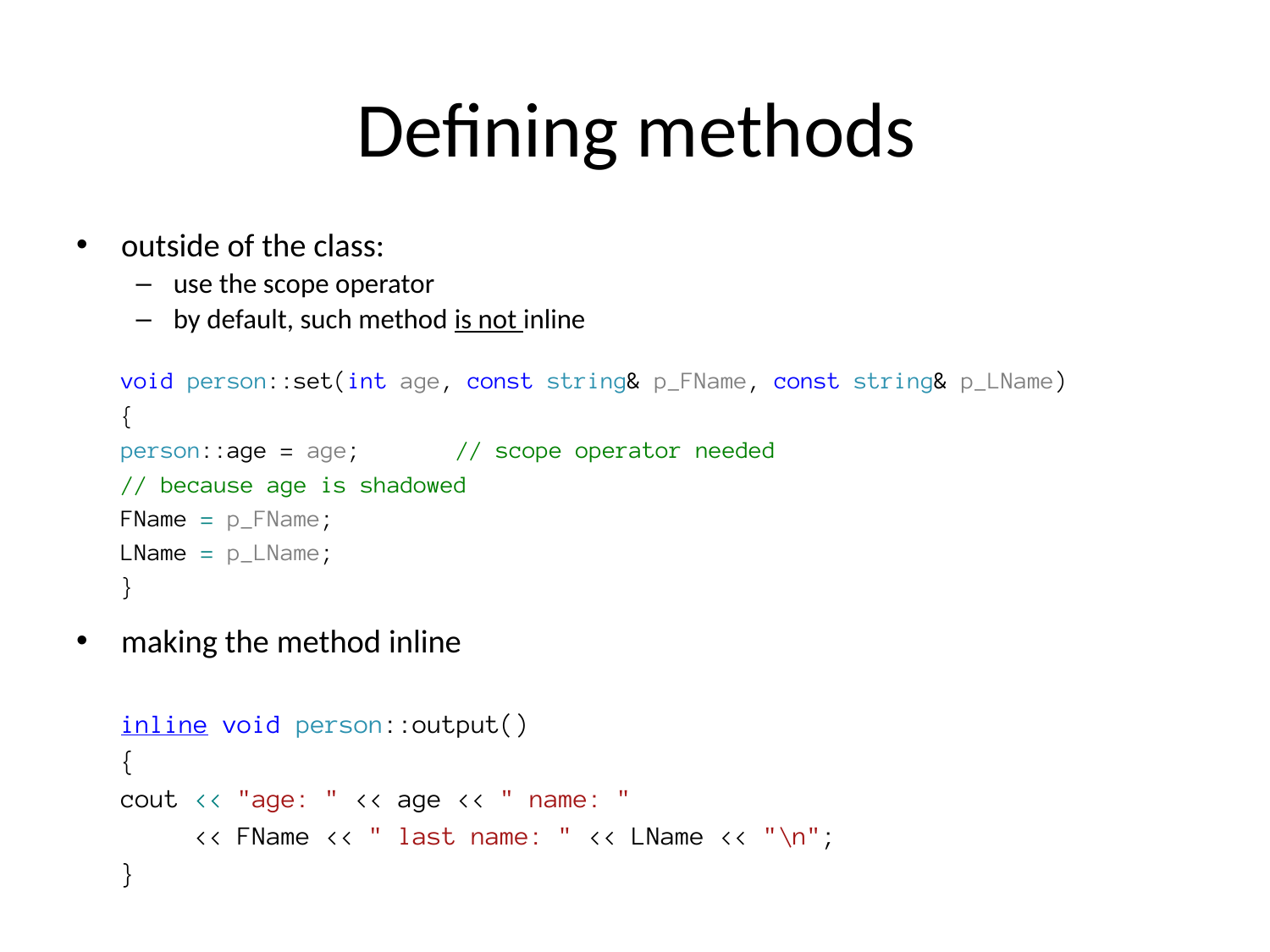

# Defining methods
outside of the class:
use the scope operator
by default, such method is not inline

	void person::set(int age, const string& p_FName, const string& p_LName)
	{
		person::age = age; 	// scope operator needed
					// because age is shadowed
		FName = p_FName;
		LName = p_LName;
	}

making the method inline

	inline void person::output()
	{
		cout << "age: " << age << " name: "
		     << FName << " last name: " << LName << "\n";
	}